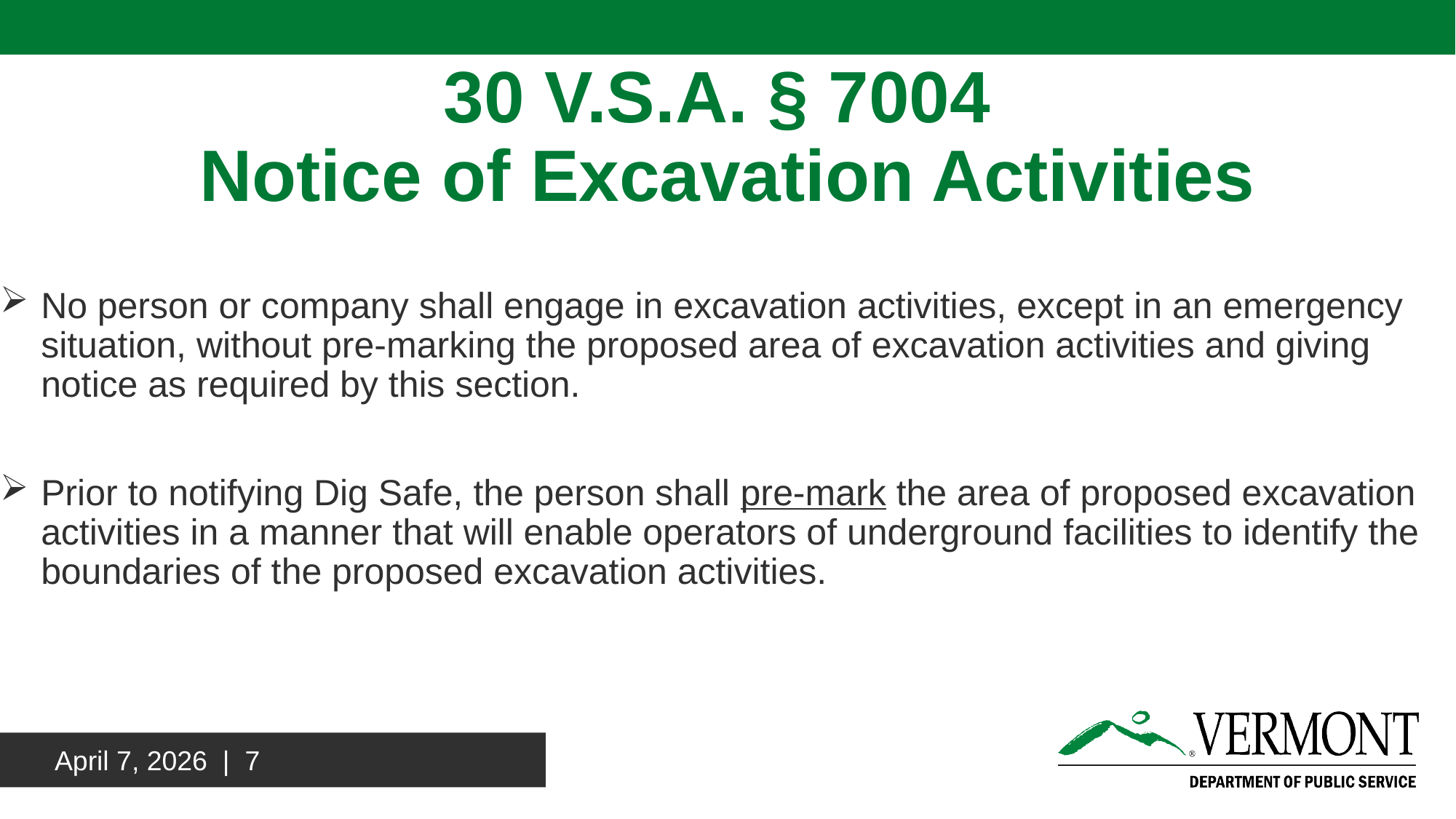

# 30 V.S.A. § 7004 Notice of Excavation Activities
No person or company shall engage in excavation activities, except in an emergency situation, without pre-marking the proposed area of excavation activities and giving notice as required by this section.

Prior to notifying Dig Safe, the person shall pre-mark the area of proposed excavation activities in a manner that will enable operators of underground facilities to identify the boundaries of the proposed excavation activities.